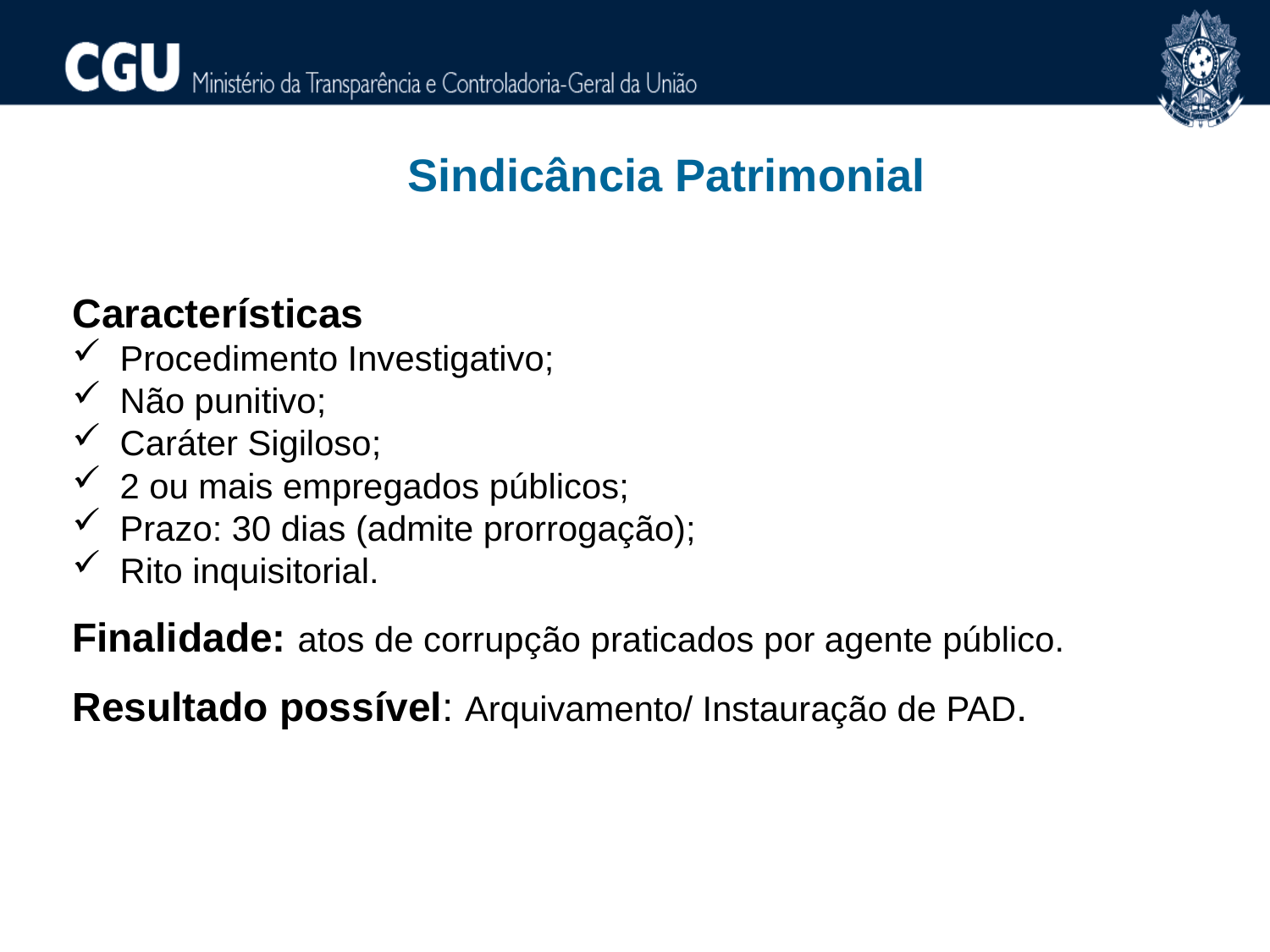

Sindicância Patrimonial

Características
Procedimento Investigativo;
Não punitivo;
Caráter Sigiloso;
2 ou mais empregados públicos;
Prazo: 30 dias (admite prorrogação);
Rito inquisitorial.
Finalidade: atos de corrupção praticados por agente público.
Resultado possível: Arquivamento/ Instauração de PAD.

24